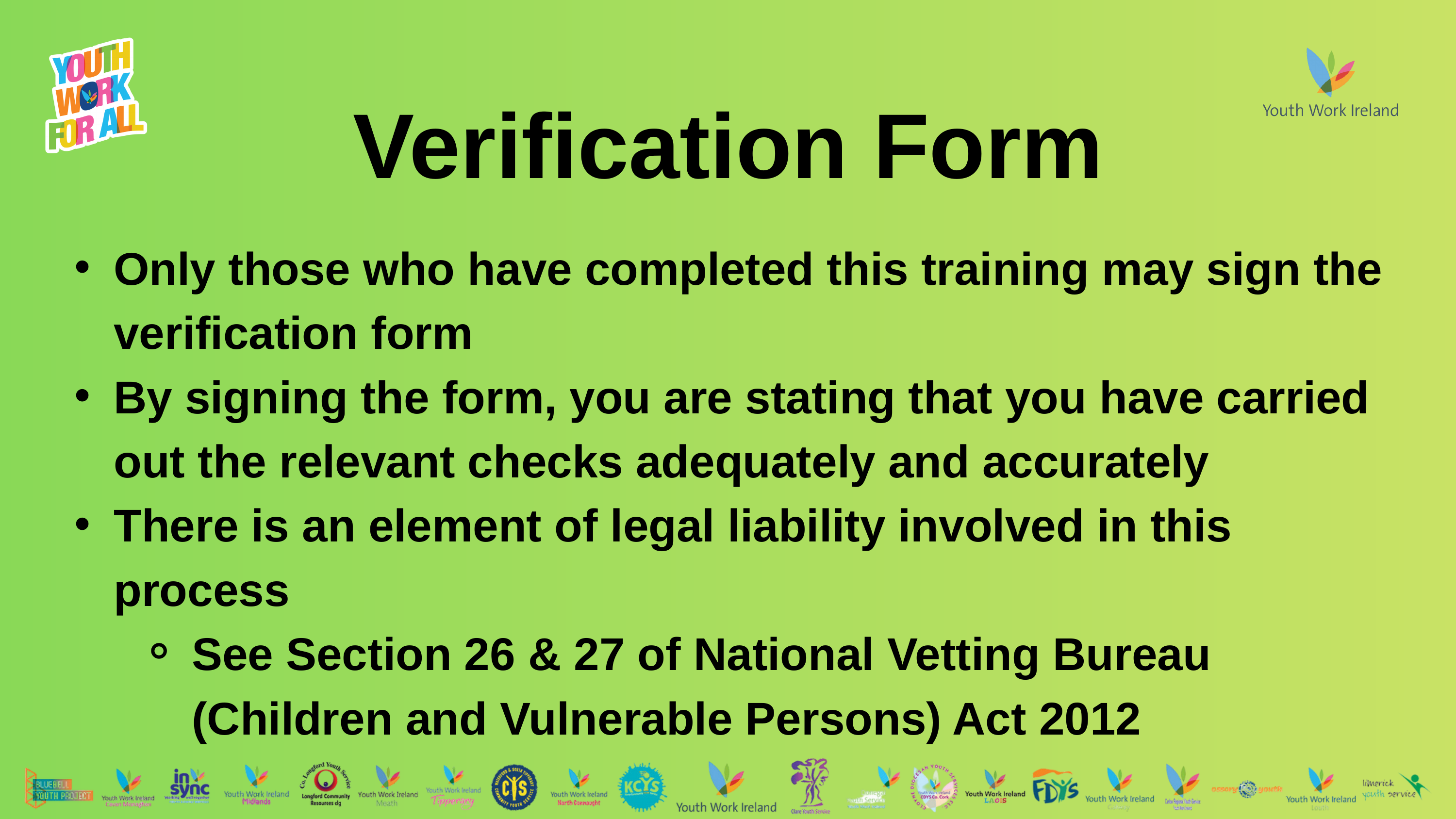

Verification Form
Only those who have completed this training may sign the verification form
By signing the form, you are stating that you have carried out the relevant checks adequately and accurately
There is an element of legal liability involved in this process
See Section 26 & 27 of National Vetting Bureau (Children and Vulnerable Persons) Act 2012